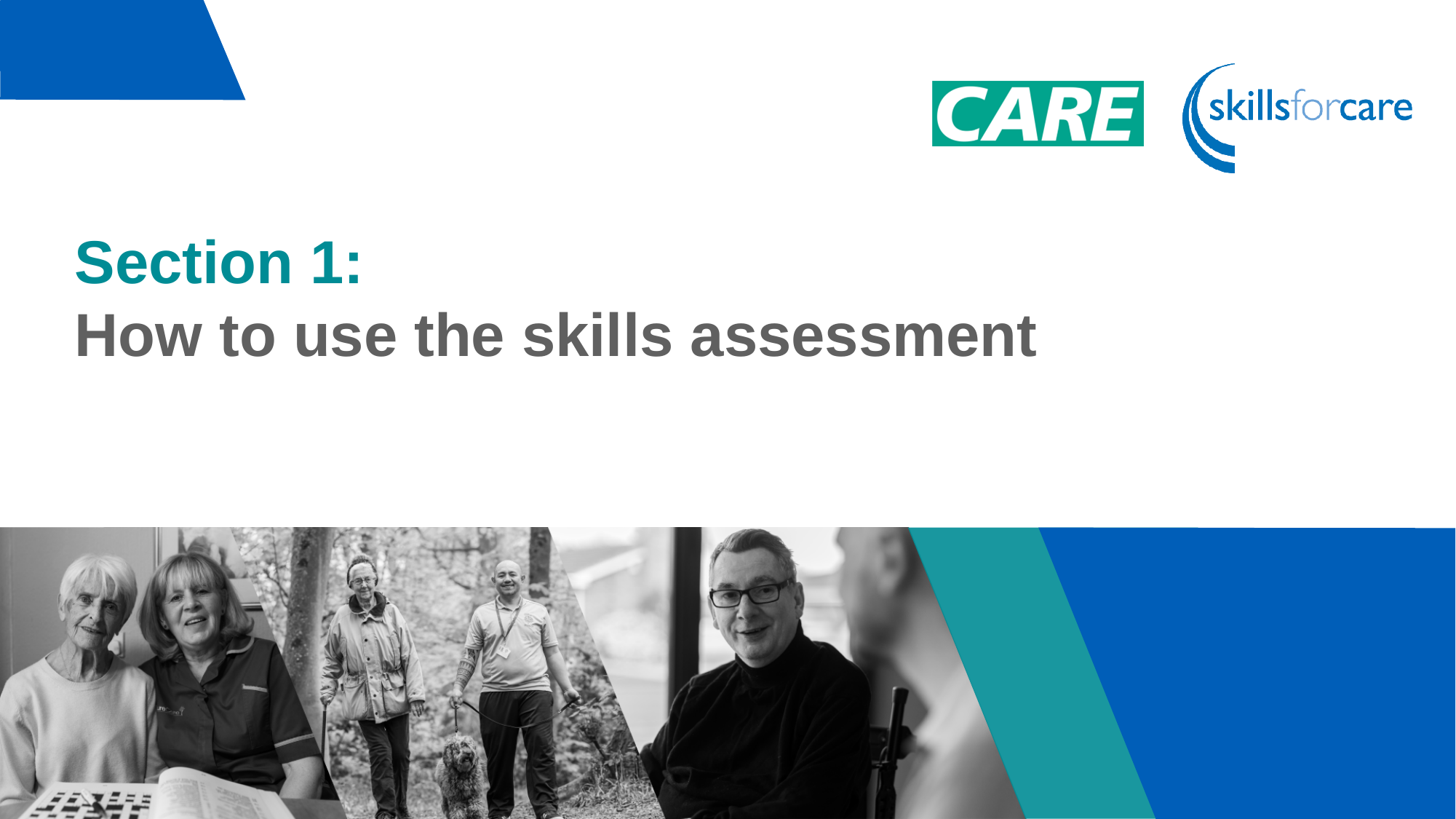

# Section 1: How to use the skills assessment